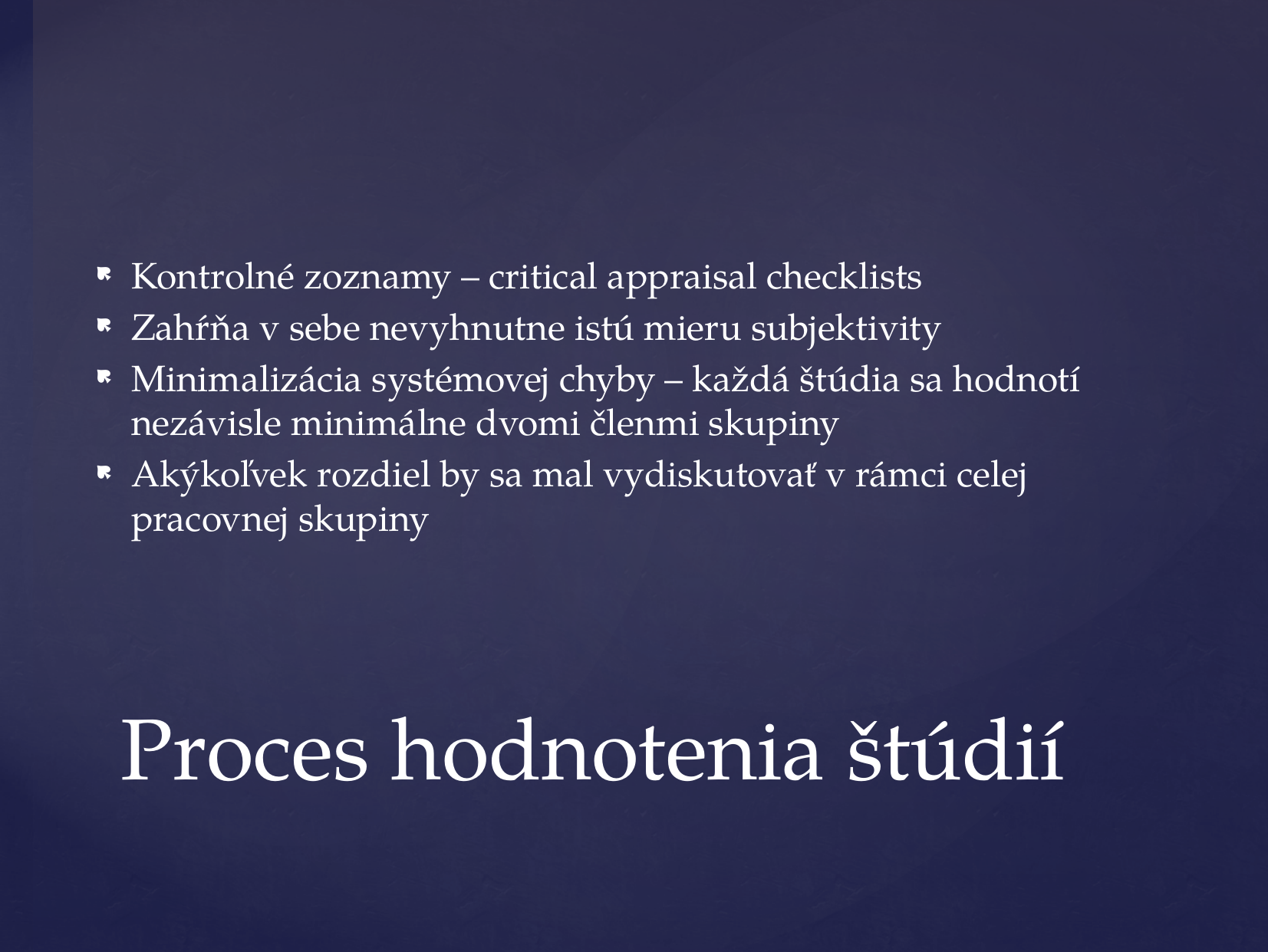

Kontrolné zoznamy – critical appraisal checklists
Zahŕňa v sebe nevyhnutne istú mieru subjektivity
Minimalizácia systémovej chyby – každá štúdia sa hodnotí nezávisle minimálne dvomi členmi skupiny
Akýkoľvek rozdiel by sa mal vydiskutovať v rámci celej pracovnej skupiny
# Proces hodnotenia štúdií